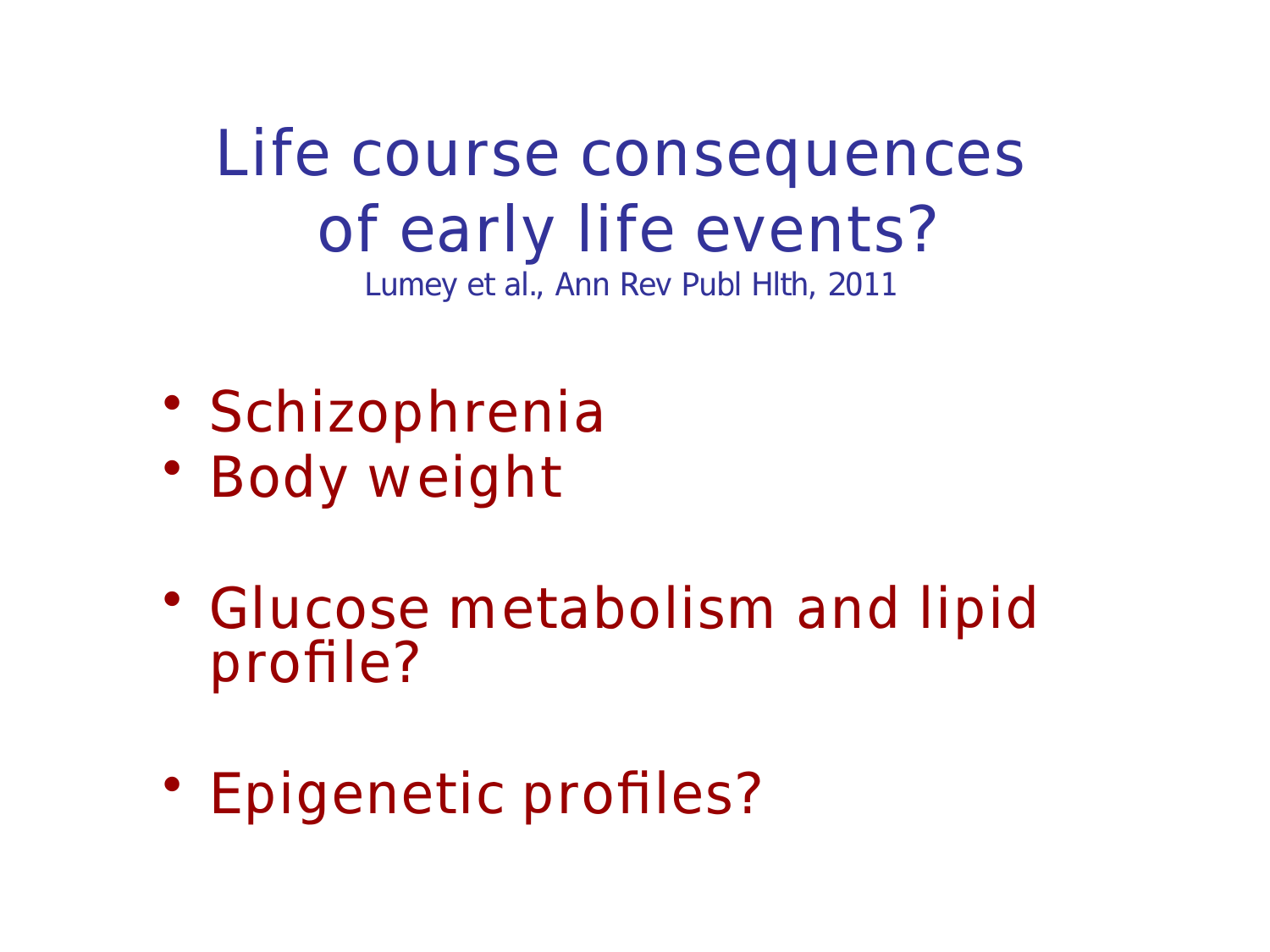

# Life course consequences of early life events? Lumey et al., Ann Rev Publ Hlth, 2011
Schizophrenia
Body weight

Glucose metabolism and lipid profile?

Epigenetic profiles?